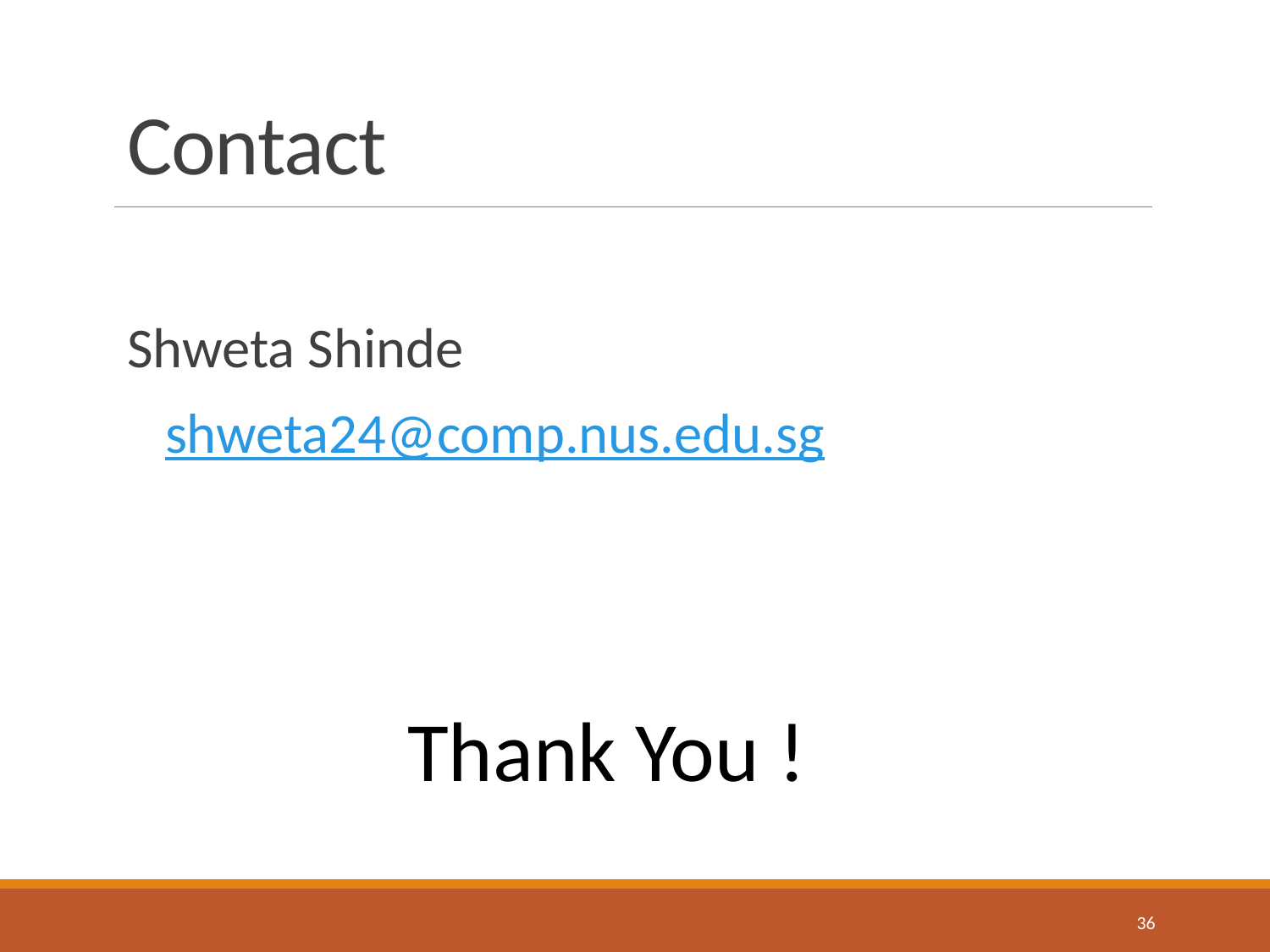

# Contact

Shweta Shinde
    shweta24@comp.nus.edu.sg
Thank You !
36